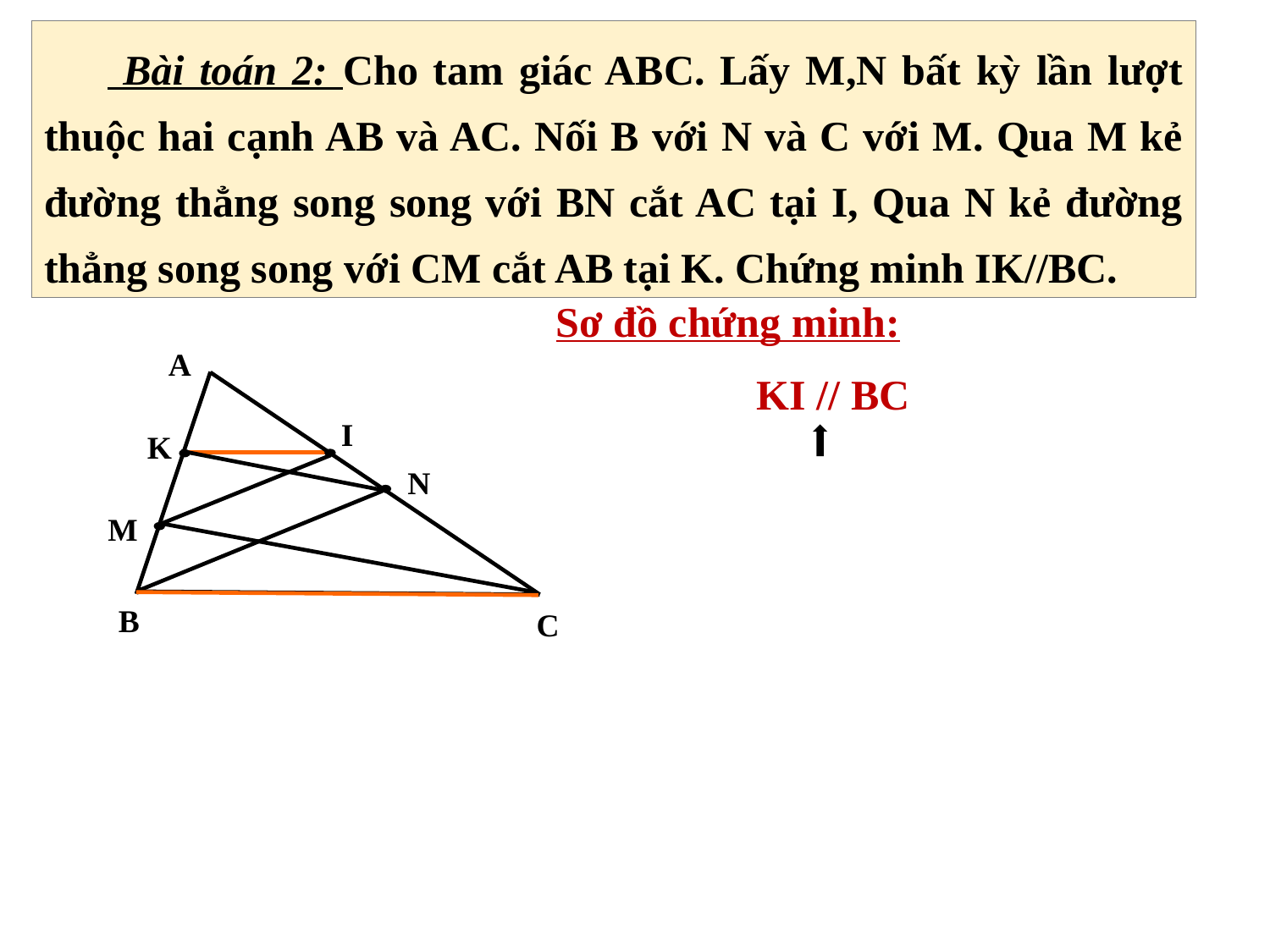

Bài toán 2: Cho tam giác ABC. Lấy M,N bất kỳ lần lượt thuộc hai cạnh AB và AC. Nối B với N và C với M. Qua M kẻ đường thẳng song song với BN cắt AC tại I, Qua N kẻ đường thẳng song song với CM cắt AB tại K. Chứng minh IK//BC.
Sơ đồ chứng minh:
A
KI // BC
I
K

N

M

B
C